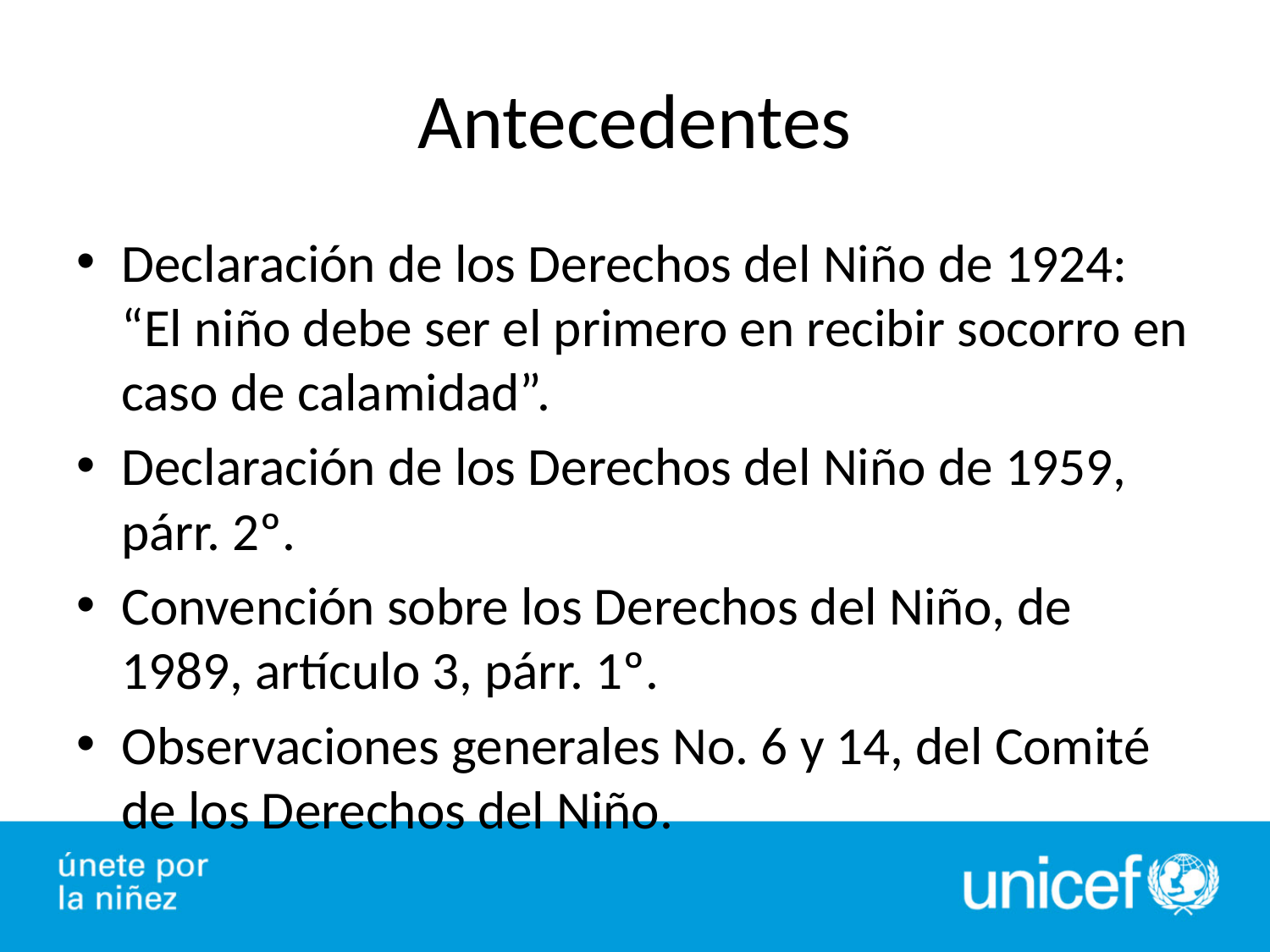

# Antecedentes
Declaración de los Derechos del Niño de 1924:  “El niño debe ser el primero en recibir socorro en caso de calamidad”.
Declaración de los Derechos del Niño de 1959, párr. 2º.
Convención sobre los Derechos del Niño, de 1989, artículo 3, párr. 1º.
Observaciones generales No. 6 y 14, del Comité de los Derechos del Niño.